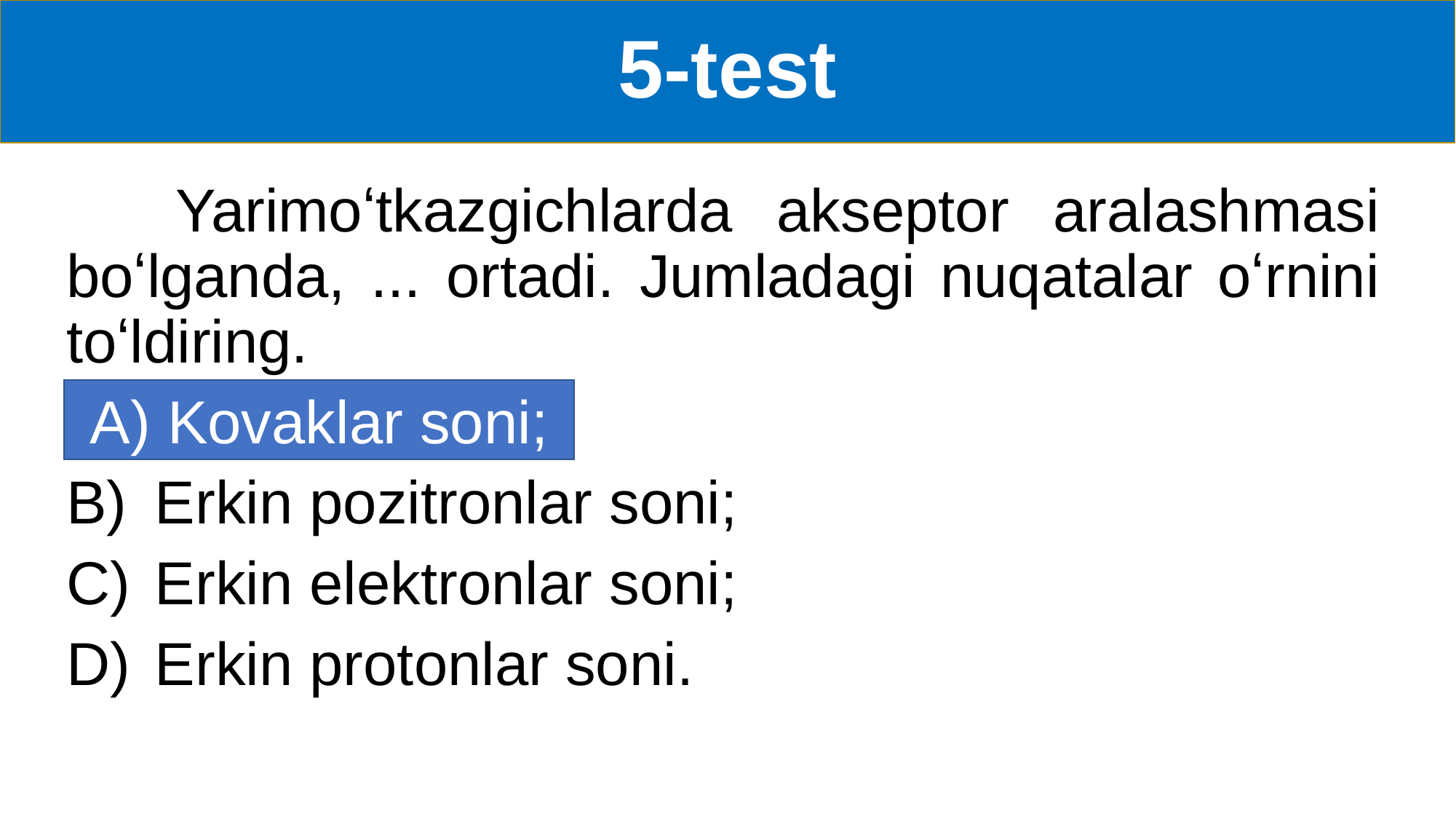

# 5-test
	Yarimoʻtkazgichlarda akseptor aralashmasi boʻlganda, ... ortadi. Jumladagi nuqatalar oʻrnini toʻldiring.
Kovaklar soni
Erkin pozitronlar soni;
Erkin elektronlar soni;
Erkin protonlar soni.
A) Kovaklar soni;